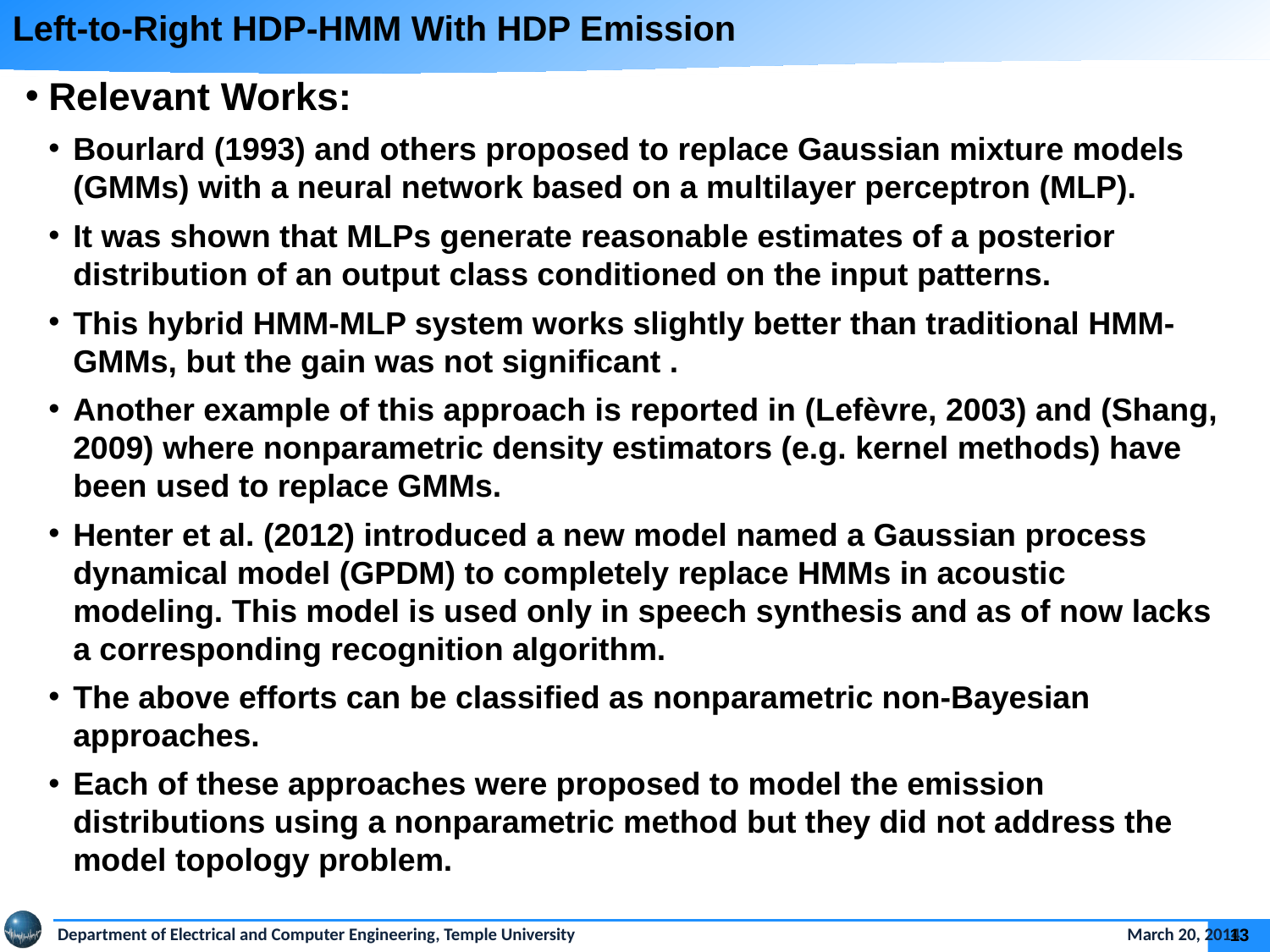

Left-to-Right HDP-HMM With HDP Emission
Relevant Works:
Bourlard (1993) and others proposed to replace Gaussian mixture models (GMMs) with a neural network based on a multilayer perceptron (MLP).
It was shown that MLPs generate reasonable estimates of a posterior distribution of an output class conditioned on the input patterns.
This hybrid HMM-MLP system works slightly better than traditional HMM-GMMs, but the gain was not significant .
Another example of this approach is reported in (Lefèvre, 2003) and (Shang, 2009) where nonparametric density estimators (e.g. kernel methods) have been used to replace GMMs.
Henter et al. (2012) introduced a new model named a Gaussian process dynamical model (GPDM) to completely replace HMMs in acoustic modeling. This model is used only in speech synthesis and as of now lacks a corresponding recognition algorithm.
The above efforts can be classified as nonparametric non-Bayesian approaches.
Each of these approaches were proposed to model the emission distributions using a nonparametric method but they did not address the model topology problem.